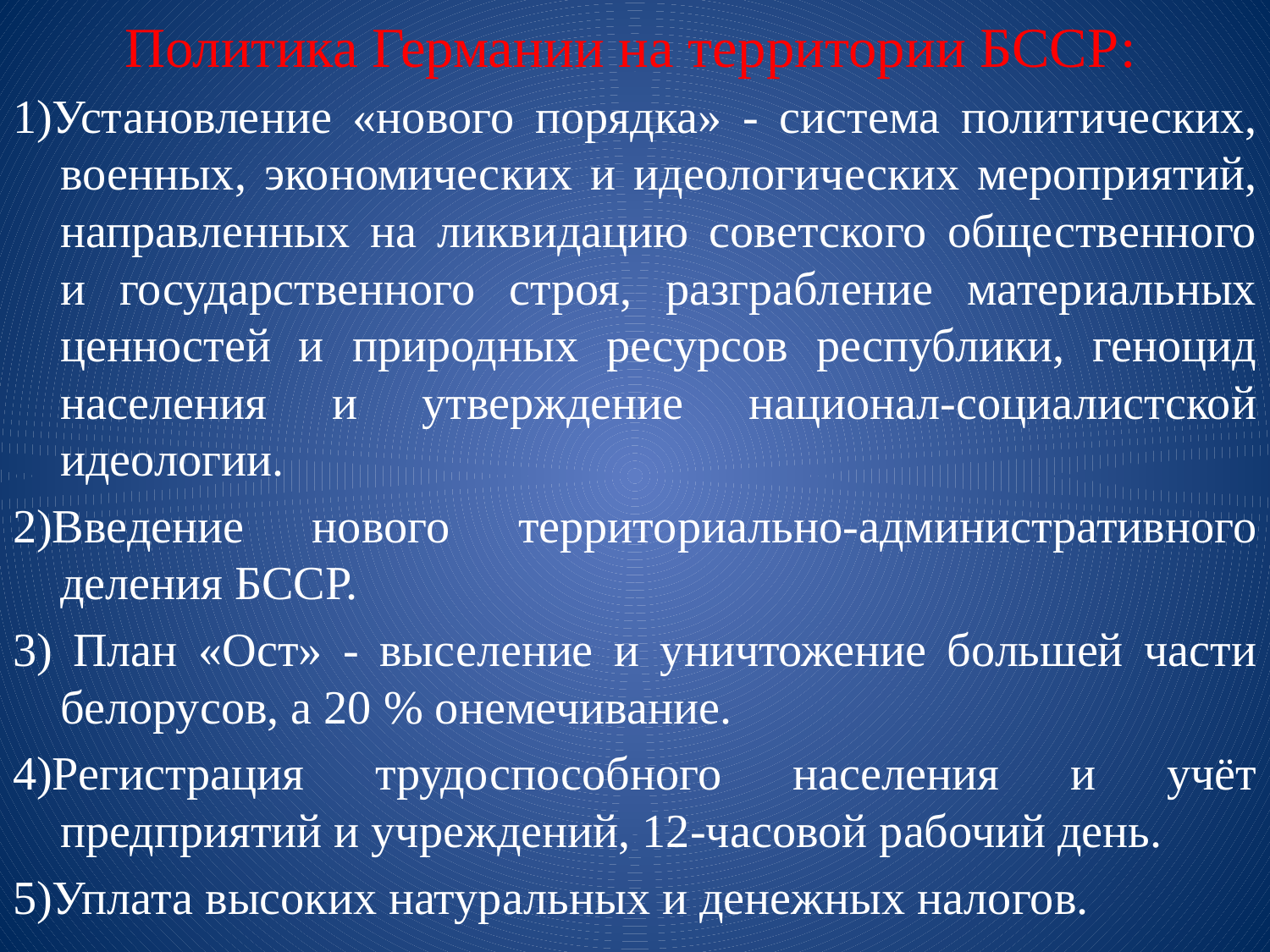

# Политика Германии на территории БССР:
1)Установление «нового порядка» - система политических, военных, экономических и идеологических мероприятий, направленных на ликвидацию советского общественного и государственного строя, разграбление материальных ценностей и природных ресурсов республики, геноцид населения и утверждение национал-социалистской идеологии.
2)Введение нового территориально-административного деления БССР.
3) План «Ост» - выселение и уничтожение большей части белорусов, а 20 % онемечивание.
4)Регистрация трудоспособного населения и учёт предприятий и учреждений, 12-часовой рабочий день.
5)Уплата высоких натуральных и денежных налогов.